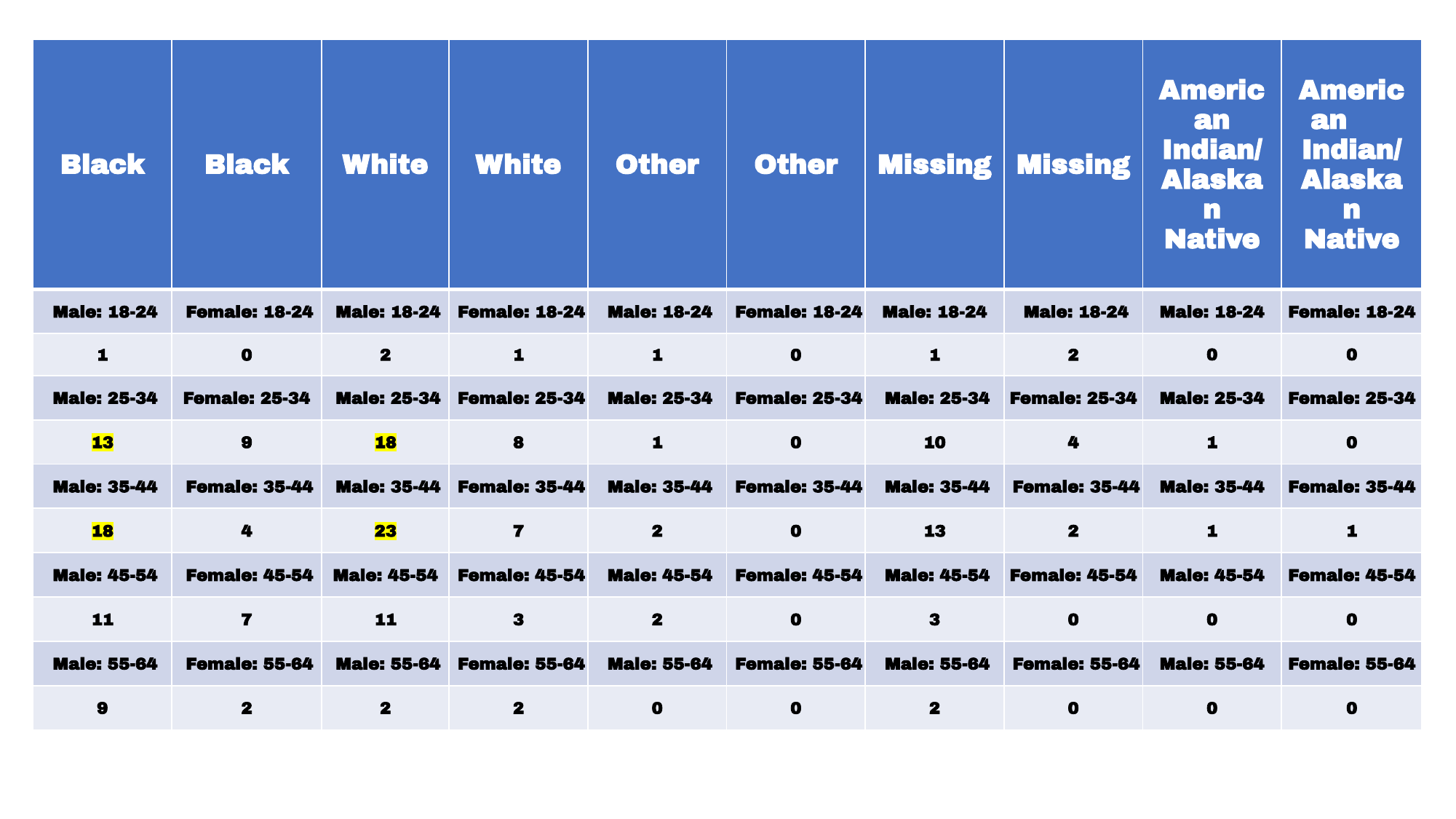

| Black | Black | White | White | Other | Other | Missing | Missing | American Indian/Alaskan Native | American Indian/Alaskan Native |
| --- | --- | --- | --- | --- | --- | --- | --- | --- | --- |
| Male: 18-24 | Female: 18-24 | Male: 18-24 | Female: 18-24 | Male: 18-24 | Female: 18-24 | Male: 18-24 | Male: 18-24 | Male: 18-24 | Female: 18-24 |
| 1 | 0 | 2 | 1 | 1 | 0 | 1 | 2 | 0 | 0 |
| Male: 25-34 | Female: 25-34 | Male: 25-34 | Female: 25-34 | Male: 25-34 | Female: 25-34 | Male: 25-34 | Female: 25-34 | Male: 25-34 | Female: 25-34 |
| 13 | 9 | 18 | 8 | 1 | 0 | 10 | 4 | 1 | 0 |
| Male: 35-44 | Female: 35-44 | Male: 35-44 | Female: 35-44 | Male: 35-44 | Female: 35-44 | Male: 35-44 | Female: 35-44 | Male: 35-44 | Female: 35-44 |
| 18 | 4 | 23 | 7 | 2 | 0 | 13 | 2 | 1 | 1 |
| Male: 45-54 | Female: 45-54 | Male: 45-54 | Female: 45-54 | Male: 45-54 | Female: 45-54 | Male: 45-54 | Female: 45-54 | Male: 45-54 | Female: 45-54 |
| 11 | 7 | 11 | 3 | 2 | 0 | 3 | 0 | 0 | 0 |
| Male: 55-64 | Female: 55-64 | Male: 55-64 | Female: 55-64 | Male: 55-64 | Female: 55-64 | Male: 55-64 | Female: 55-64 | Male: 55-64 | Female: 55-64 |
| 9 | 2 | 2 | 2 | 0 | 0 | 2 | 0 | 0 | 0 |